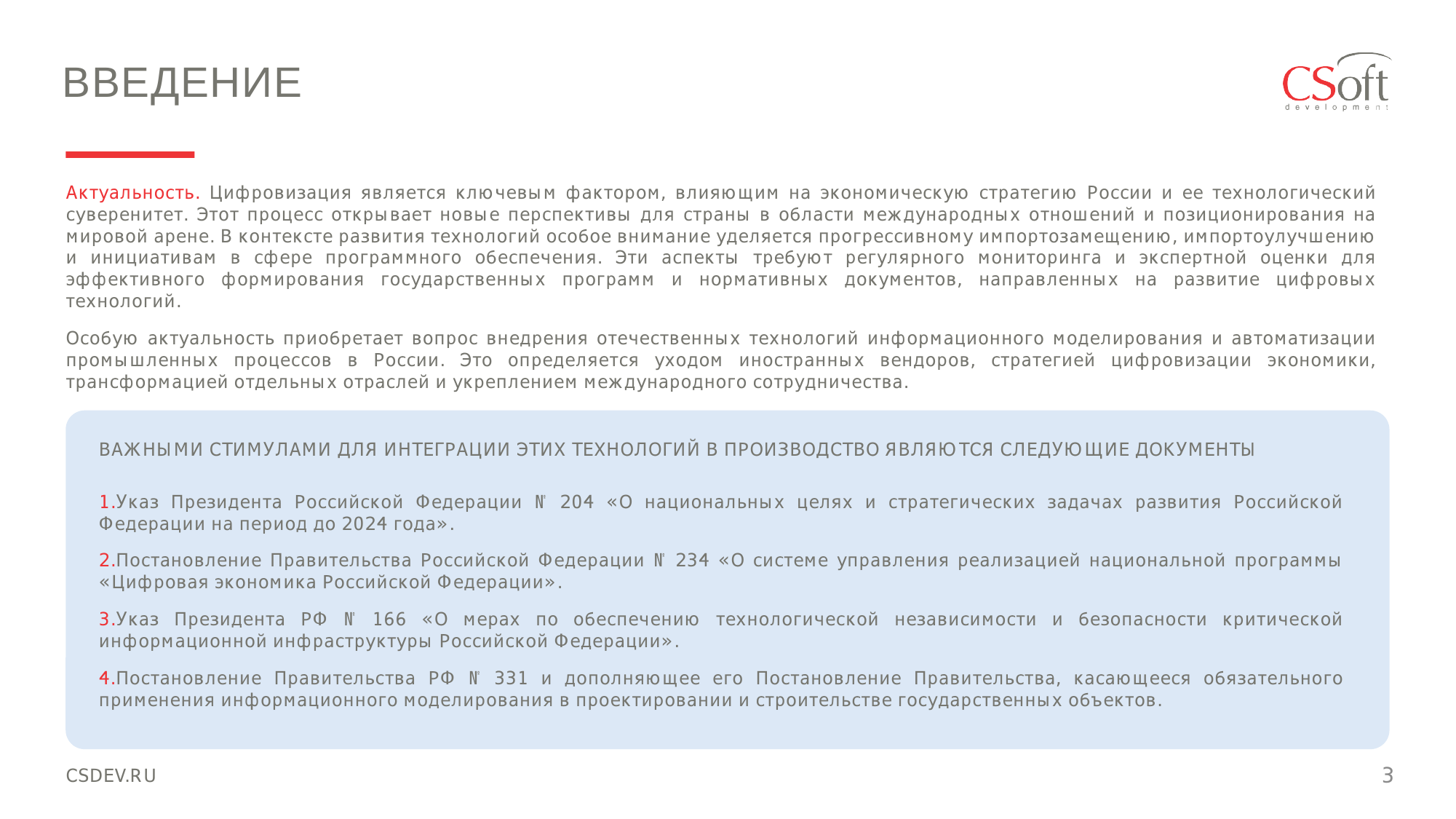

ВВЕДЕНИЕ

Актуальность. Цифровизация является ключевым фактором, влияющим на экономическую стратегию России и ее технологический суверенитет. Этот процесс открывает новые перспективы для страны в области международных отношений и позиционирования на мировой арене. В контексте развития технологий особое внимание уделяется прогрессивному импортозамещению, импортоулучшению и инициативам в сфере программного обеспечения. Эти аспекты требуют регулярного мониторинга и экспертной оценки для эффективного формирования государственных программ и нормативных документов, направленных на развитие цифровых технологий.
Особую актуальность приобретает вопрос внедрения отечественных технологий информационного моделирования и автоматизации промышленных процессов в России. Это определяется уходом иностранных вендоров, стратегией цифровизации экономики, трансформацией отдельных отраслей и укреплением международного сотрудничества.

ВАЖНЫМИ СТИМУЛАМИ ДЛЯ ИНТЕГРАЦИИ ЭТИХ ТЕХНОЛОГИЙ В ПРОИЗВОДСТВО ЯВЛЯЮТСЯ СЛЕДУЮЩИЕ ДОКУМЕНТЫ
Указ Президента Российской Федерации № 204 «О национальных целях и стратегических задачах развития Российской Федерации на период до 2024 года».
Постановление Правительства Российской Федерации № 234 «О системе управления реализацией национальной программы «Цифровая экономика Российской Федерации».
Указ Президента РФ № 166 «О мерах по обеспечению технологической независимости и безопасности критической информационной инфраструктуры Российской Федерации».
Постановление Правительства РФ № 331 и дополняющее его Постановление Правительства, касающееся обязательного применения информационного моделирования в проектировании и строительстве государственных объектов.
CSDEV.RU